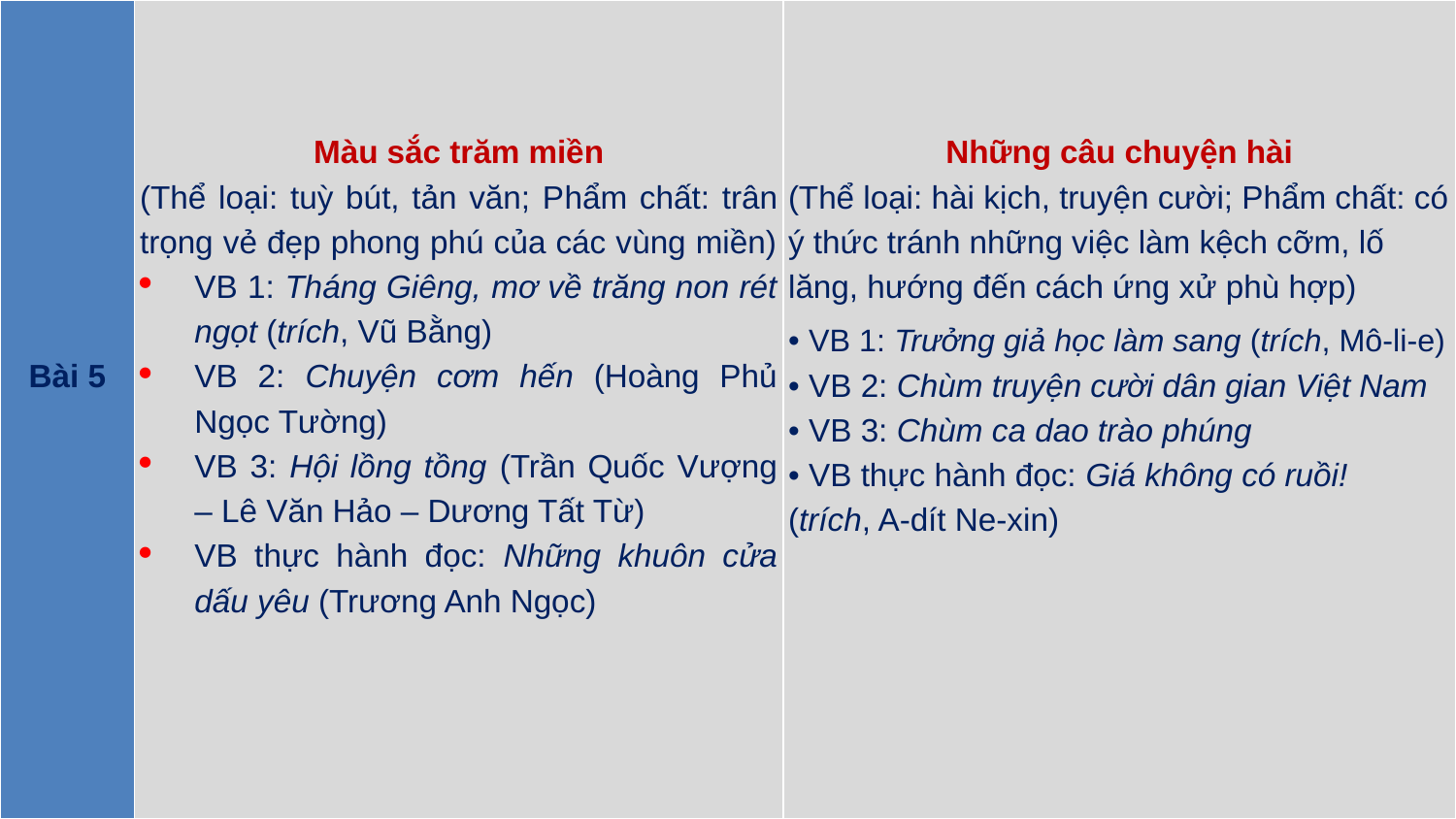

| Bài 5 | Màu sắc trăm miền (Thể loại: tuỳ bút, tản văn; Phẩm chất: trân trọng vẻ đẹp phong phú của các vùng miền) VB 1: Tháng Giêng, mơ về trăng non rét ngọt (trích, Vũ Bằng) VB 2: Chuyện cơm hến (Hoàng Phủ Ngọc Tường) VB 3: Hội lồng tồng (Trần Quốc Vượng – Lê Văn Hảo – Dương Tất Từ) VB thực hành đọc: Những khuôn cửa dấu yêu (Trương Anh Ngọc) | Những câu chuyện hài (Thể loại: hài kịch, truyện cười; Phẩm chất: có ý thức tránh những việc làm kệch cỡm, lố lăng, hướng đến cách ứng xử phù hợp) • VB 1: Trưởng giả học làm sang (trích, Mô-li-e) • VB 2: Chùm truyện cười dân gian Việt Nam • VB 3: Chùm ca dao trào phúng • VB thực hành đọc: Giá không có ruồi! (trích, A-dít Ne-xin) |
| --- | --- | --- |
29